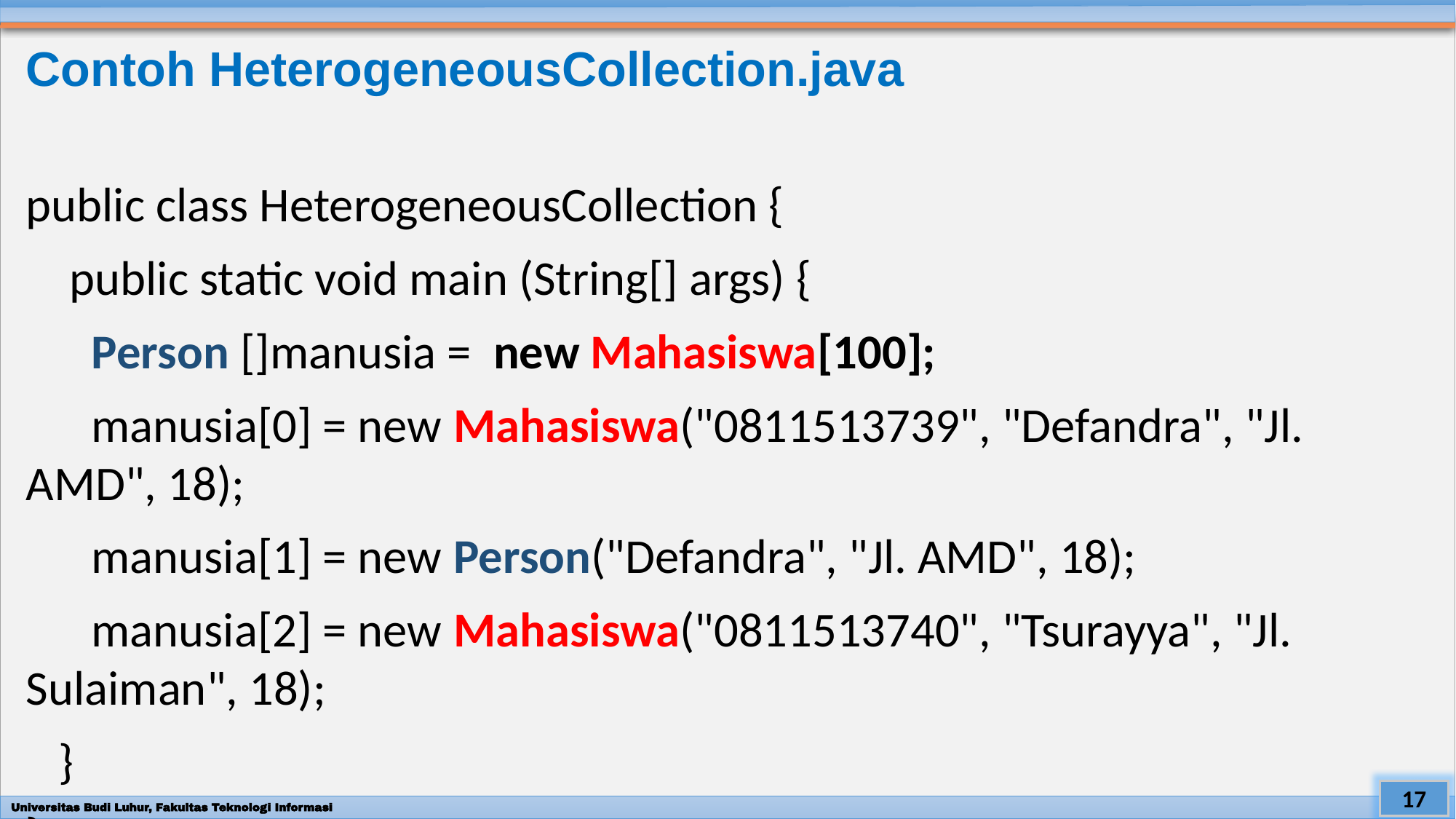

# Contoh HeterogeneousCollection.java
public class HeterogeneousCollection {
    public static void main (String[] args) {
      Person []manusia =  new Mahasiswa[100];
      manusia[0] = new Mahasiswa("0811513739", "Defandra", "Jl. AMD", 18);
      manusia[1] = new Person("Defandra", "Jl. AMD", 18);
      manusia[2] = new Mahasiswa("0811513740", "Tsurayya", "Jl. Sulaiman", 18);
   }
}